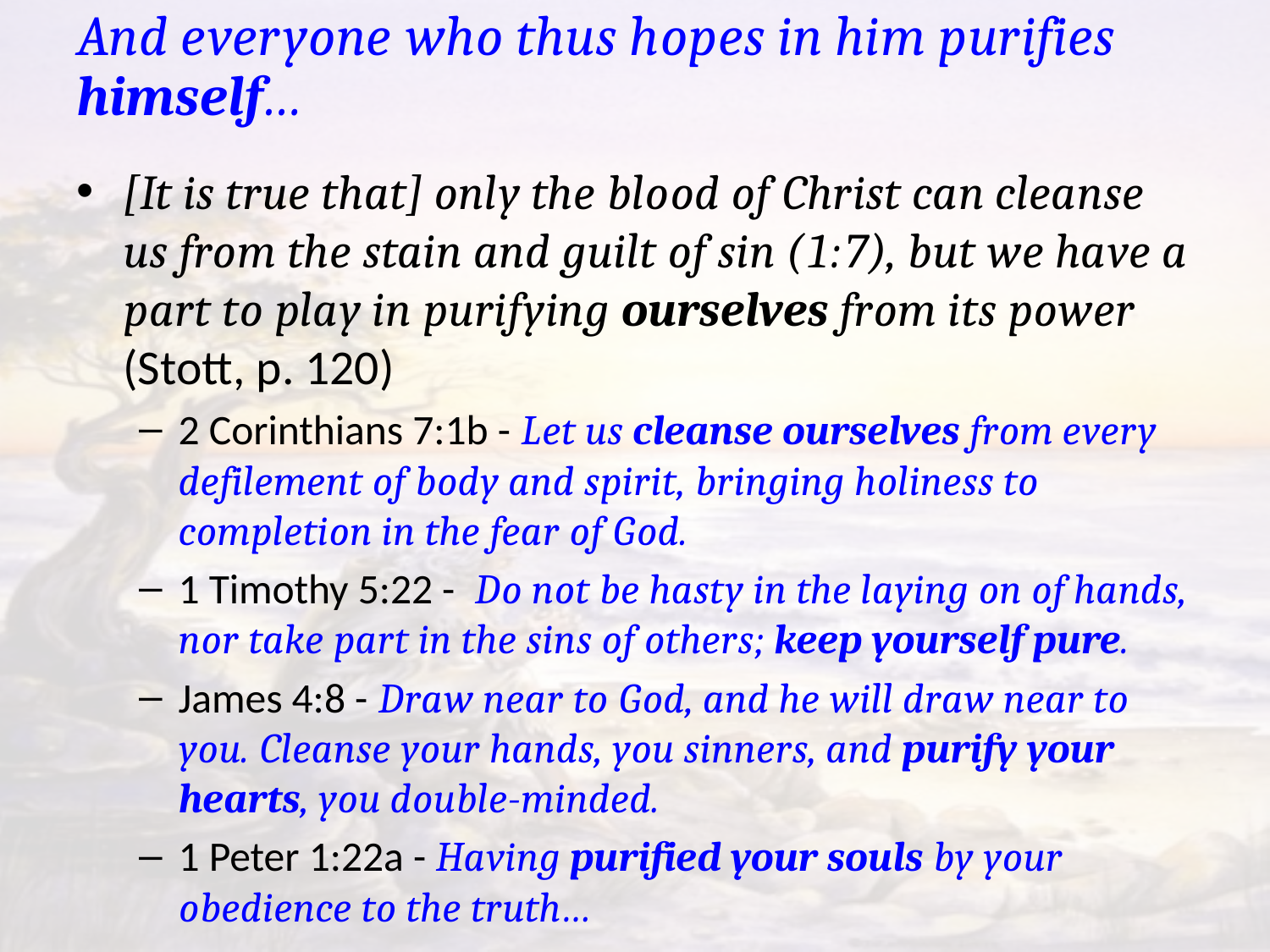

# And everyone who thus hopes in him purifies himself…
[It is true that] only the blood of Christ can cleanse us from the stain and guilt of sin (1:7), but we have a part to play in purifying ourselves from its power (Stott, p. 120)
2 Corinthians 7:1b - Let us cleanse ourselves from every defilement of body and spirit, bringing holiness to completion in the fear of God.
1 Timothy 5:22 -  Do not be hasty in the laying on of hands, nor take part in the sins of others; keep yourself pure.
James 4:8 - Draw near to God, and he will draw near to you. Cleanse your hands, you sinners, and purify your hearts, you double-minded.
1 Peter 1:22a - Having purified your souls by your obedience to the truth…